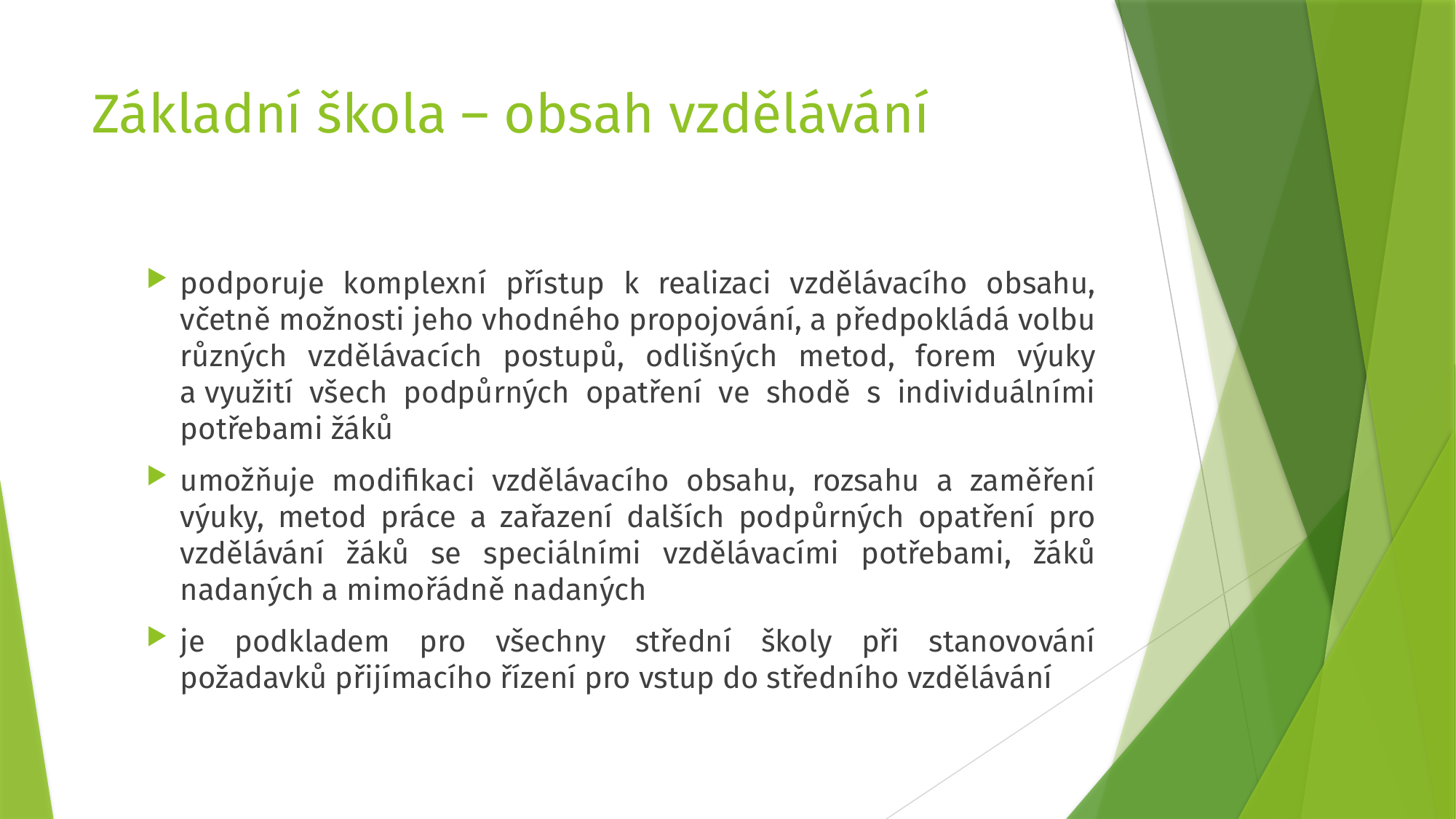

# Základní škola – obsah vzdělávání
podporuje komplexní přístup k realizaci vzdělávacího obsahu, včetně možnosti jeho vhodného propojování, a předpokládá volbu různých vzdělávacích postupů, odlišných metod, forem výuky a využití všech podpůrných opatření ve shodě s individuálními potřebami žáků
umožňuje modifikaci vzdělávacího obsahu, rozsahu a zaměření výuky, metod práce a zařazení dalších podpůrných opatření pro vzdělávání žáků se speciálními vzdělávacími potřebami, žáků nadaných a mimořádně nadaných
je podkladem pro všechny střední školy při stanovování požadavků přijímacího řízení pro vstup do středního vzdělávání